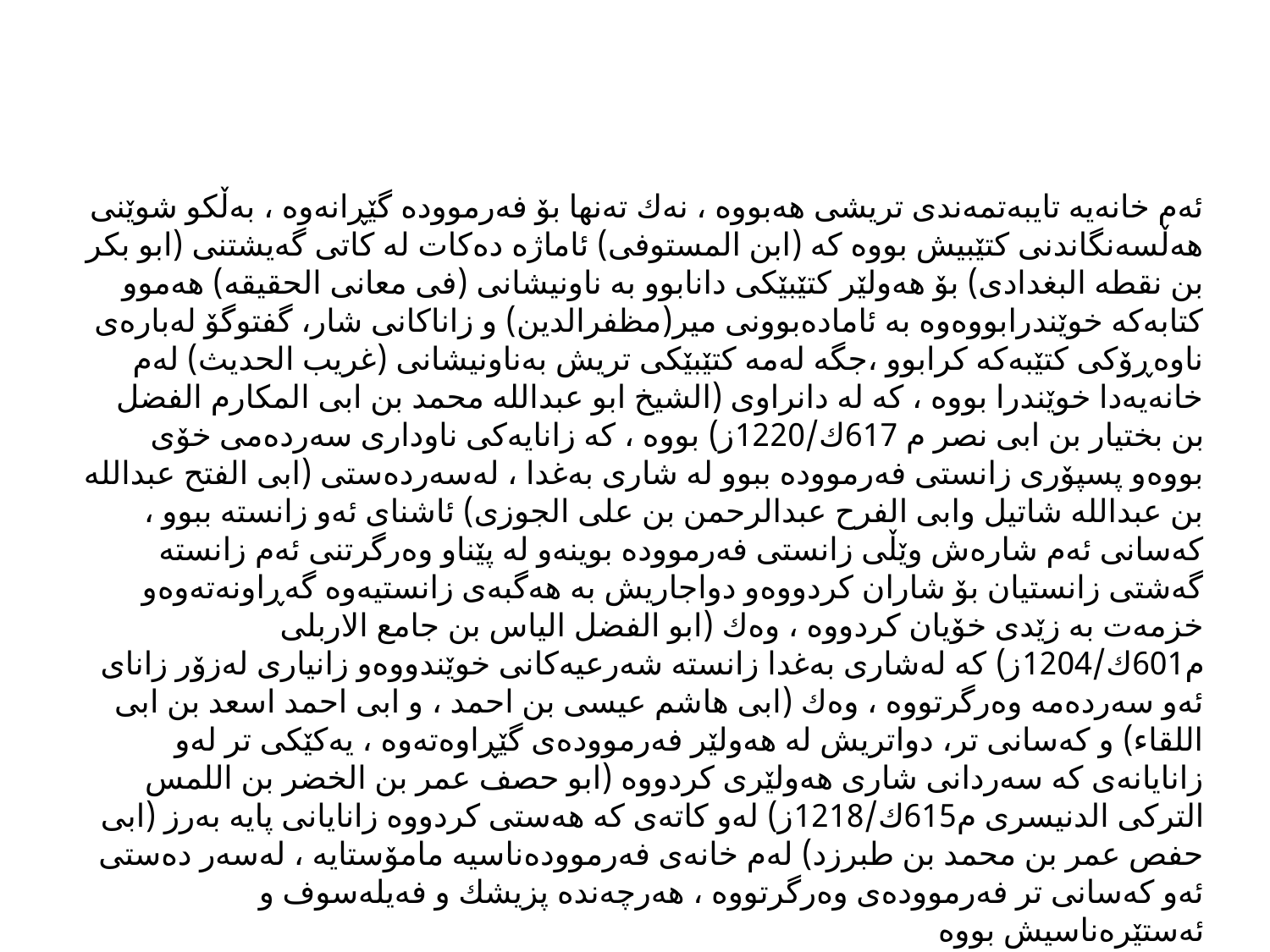

ئەم خانەیە تایبەتمەندی تریشی هەبووە ، نەك تەنها بۆ فەرموودە گێڕانەوە ، بەڵكو شوێنی هەڵسەنگاندنی كتێبیش بووە كە (ابن المستوفی) ئاماژە دەكات لە كاتی گەیشتنی (ابو بكر بن نقطە البغدادی) بۆ هەولێر كتێبێكی دانابوو بە ناونیشانی (فی معانی الحقیقە) هەموو كتابەكە خوێندرابووەوە بە ئامادەبوونی میر(مظفرالدین) و زاناكانی شار، گفتوگۆ لەبارەی ناوەڕۆكی كتێبەكە كرابوو ،جگە لەمە كتێبێكی تریش بەناونیشانی (غریب الحدیث) لەم خانەیەدا خوێندرا بووە ، كە لە دانراوی (الشیخ ابو عبداللە محمد بن ابی المكارم الفضل بن بختیار بن ابی نصر م 617ك/1220ز) بووە ، كە زانایەكی ناوداری سەردەمی خۆی بووەو پسپۆری زانستی فەرموودە ببوو لە شاری بەغدا ، لەسەردەستی (ابی الفتح عبداللە بن عبداللە شاتیل وابی الفرح عبدالرحمن بن علی الجوزی) ئاشنای ئەو زانستە ببوو ، كەسانی ئەم شارەش وێڵی زانستی فەرموودە بوینەو لە پێناو وەرگرتنی ئەم زانستە گەشتی زانستیان بۆ شاران كردووەو دواجاریش بە هەگبەی زانستیەوە گەڕاونەتەوەو خزمەت بە زێدی خۆیان كردووە ، وەك (ابو الفضل الیاس بن جامع الاربلی م601ك/1204ز) كە لەشاری بەغدا زانستە شەرعیەكانی خوێندووەو زانیاری لەزۆر زانای ئەو سەردەمە وەرگرتووە ، وەك (ابی هاشم عیسی بن احمد ، و ابی احمد اسعد بن ابی اللقا‌ء) و كەسانی تر، دواتریش لە هەولێر فەرموودەی گێڕاوەتەوە ، یەكێكی تر لەو زانایانەی كە سەردانی شاری هەولێری كردووە (ابو حصف عمر بن الخضر بن اللمس التركی الدنیسری م615ك/1218ز) لەو كاتەی كە هەستی كردووە زانایانی پایە بەرز (ابی حفص عمر بن محمد بن طبرزد) لەم خانەی فەرموودەناسیە مامۆستایە ، لەسەر دەستی ئەو كەسانی تر فەرموودەی وەرگرتووە ، هەرچەندە پزیشك و فەیلەسوف و ئەستێرەناسیش بووە